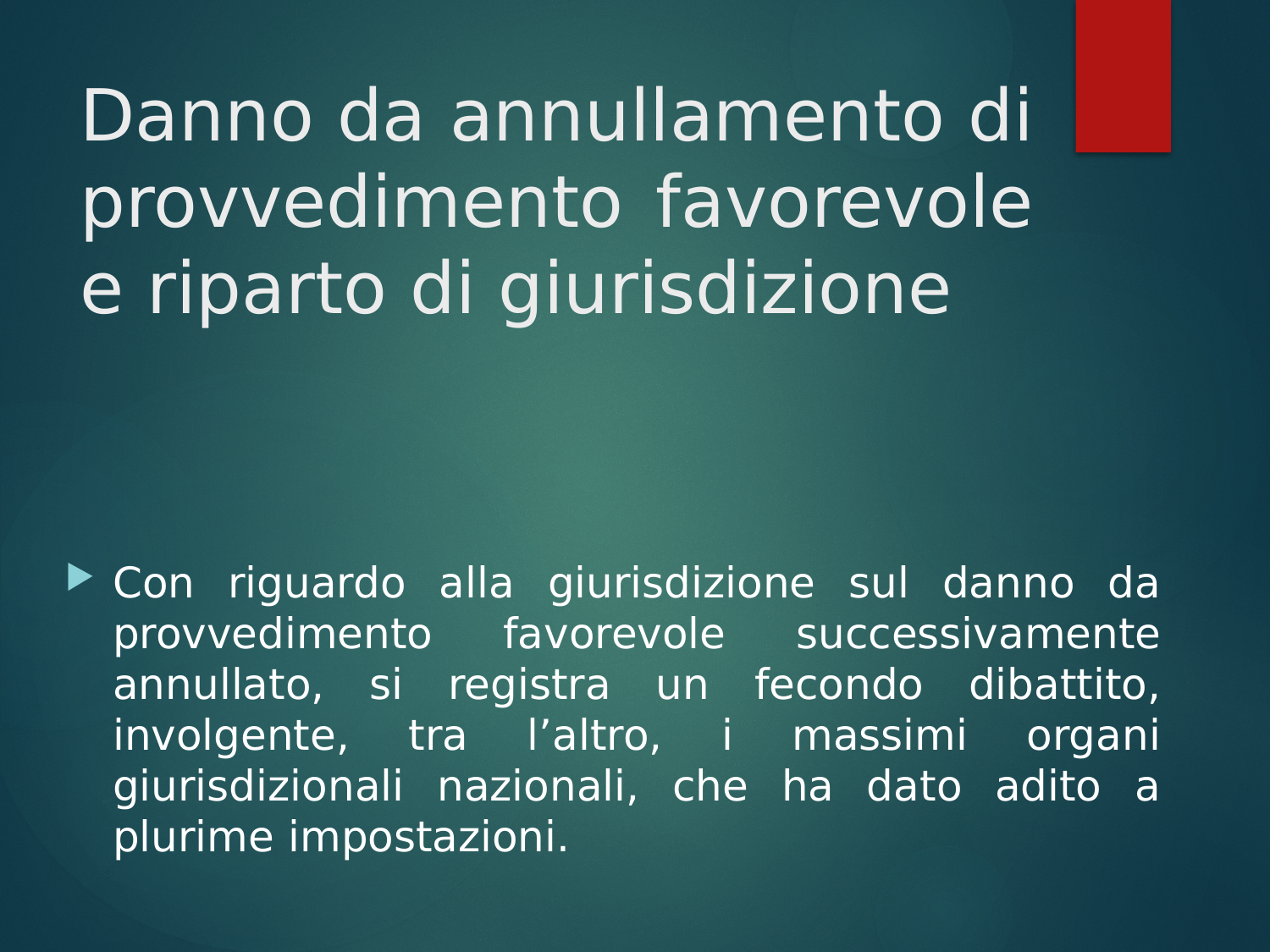

# Danno da annullamento di provvedimento favorevole e riparto di giurisdizione

Con riguardo alla giurisdizione sul danno da provvedimento favorevole successivamente annullato, si registra un fecondo dibattito, involgente, tra l’altro, i massimi organi giurisdizionali nazionali, che ha dato adito a plurime impostazioni.